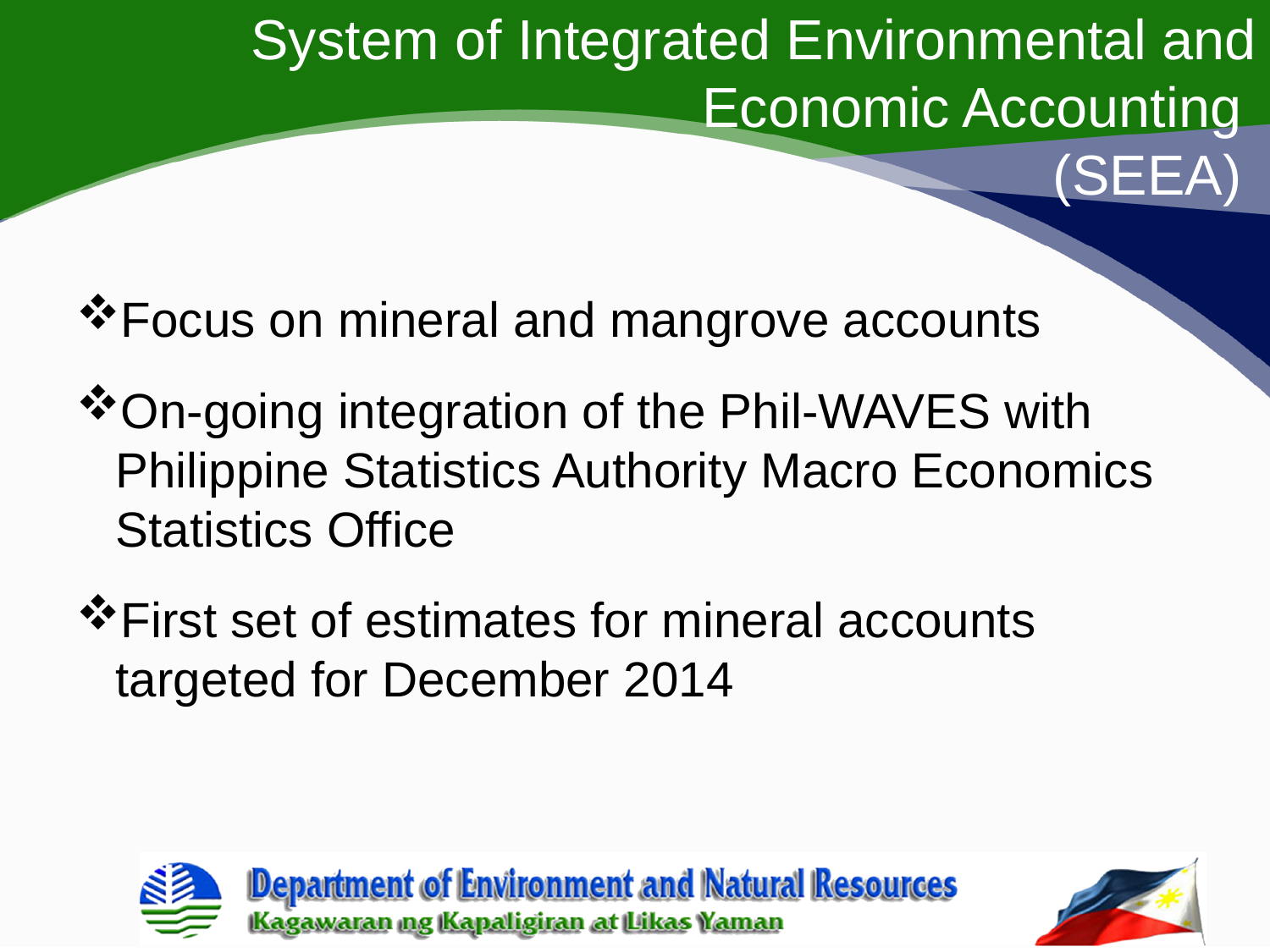

# System of Integrated Environmental and Economic Accounting (SEEA)
Focus on mineral and mangrove accounts
On-going integration of the Phil-WAVES with Philippine Statistics Authority Macro Economics Statistics Office
First set of estimates for mineral accounts targeted for December 2014